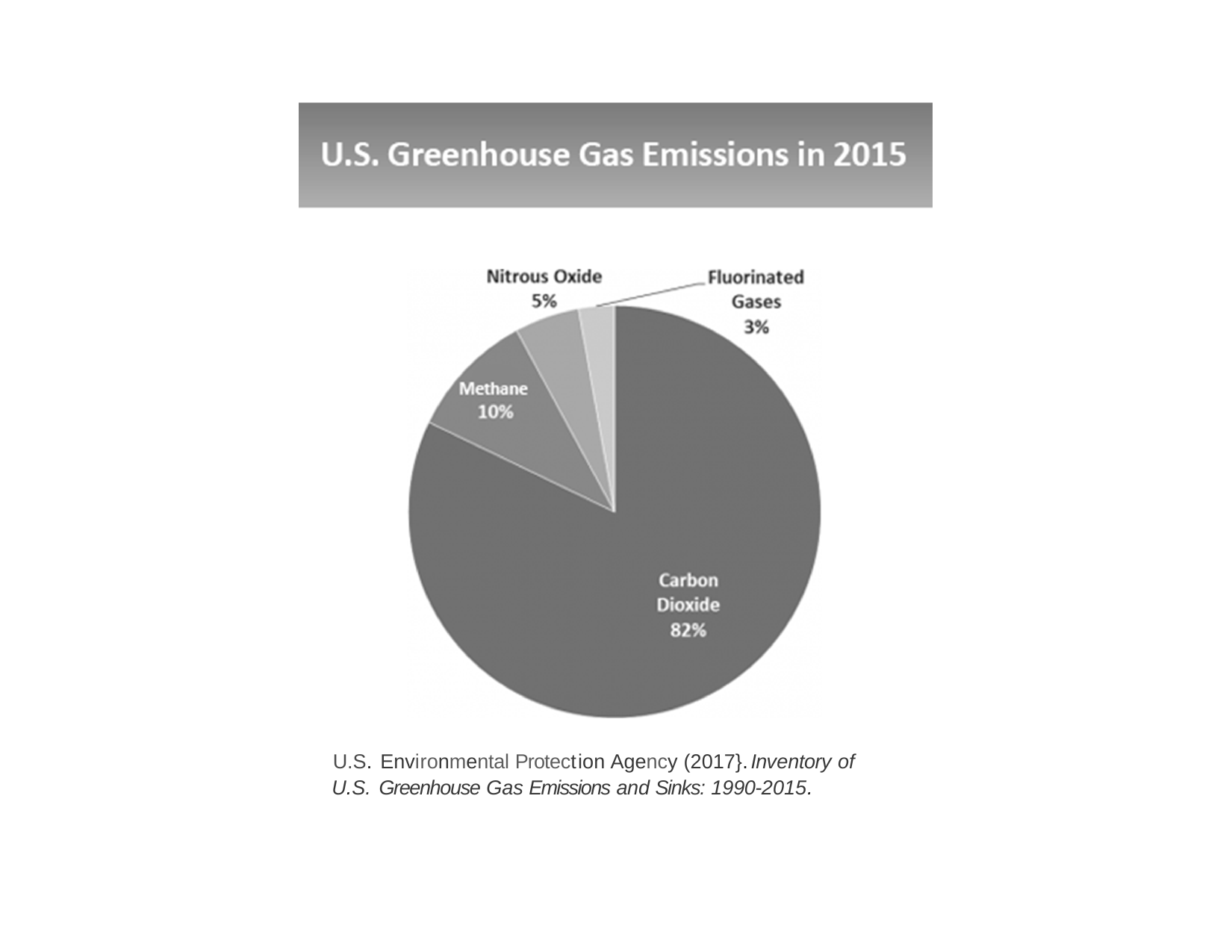

U.S. Environmental Protection Agency (2017}.Inventory of U.S. Greenhouse Gas Emissions and Sinks: 1990-2015.